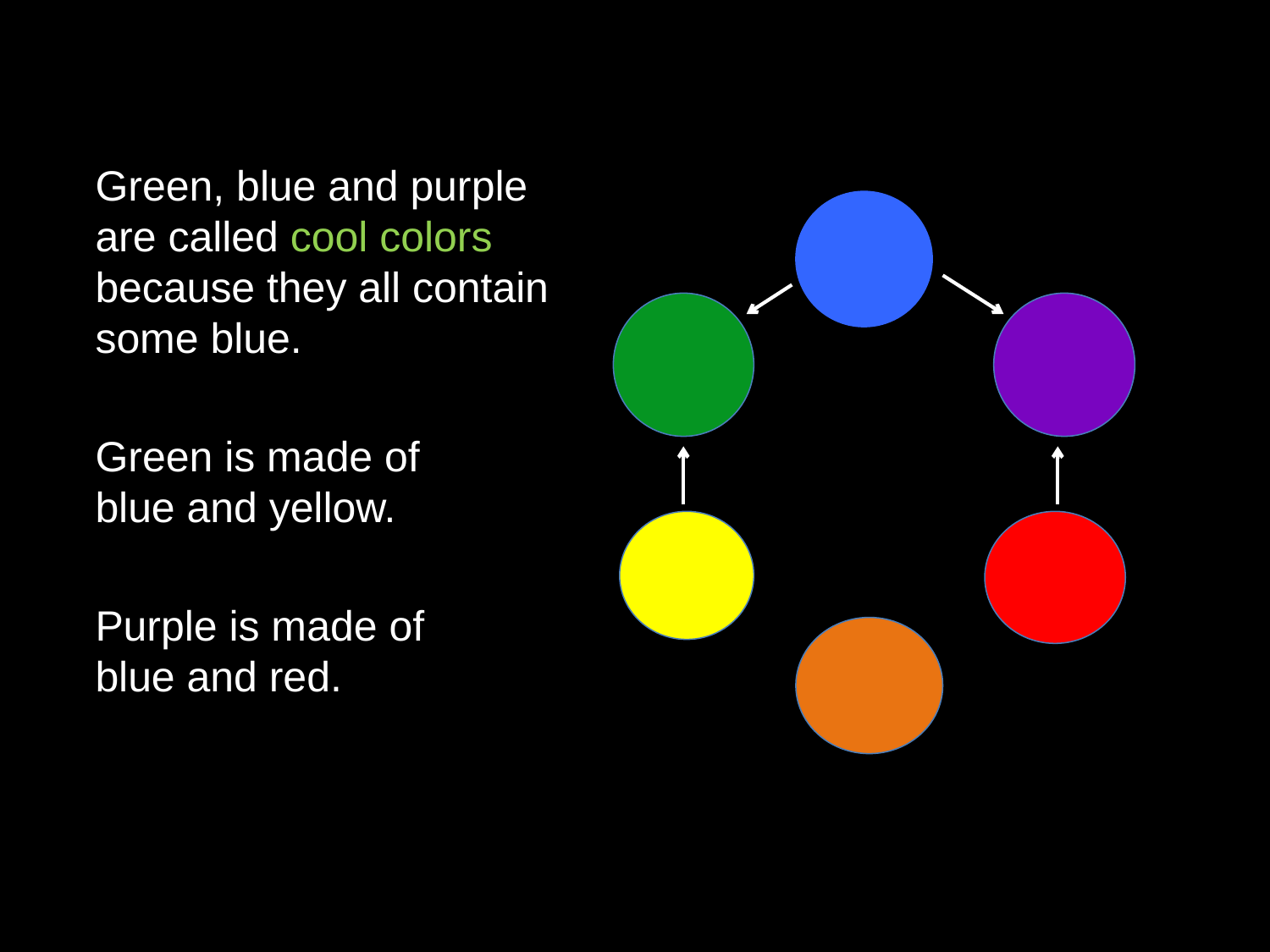

Green, blue and purple are called cool colors because they all contain some blue.

Green is made of
blue and yellow.

Purple is made of
blue and red.